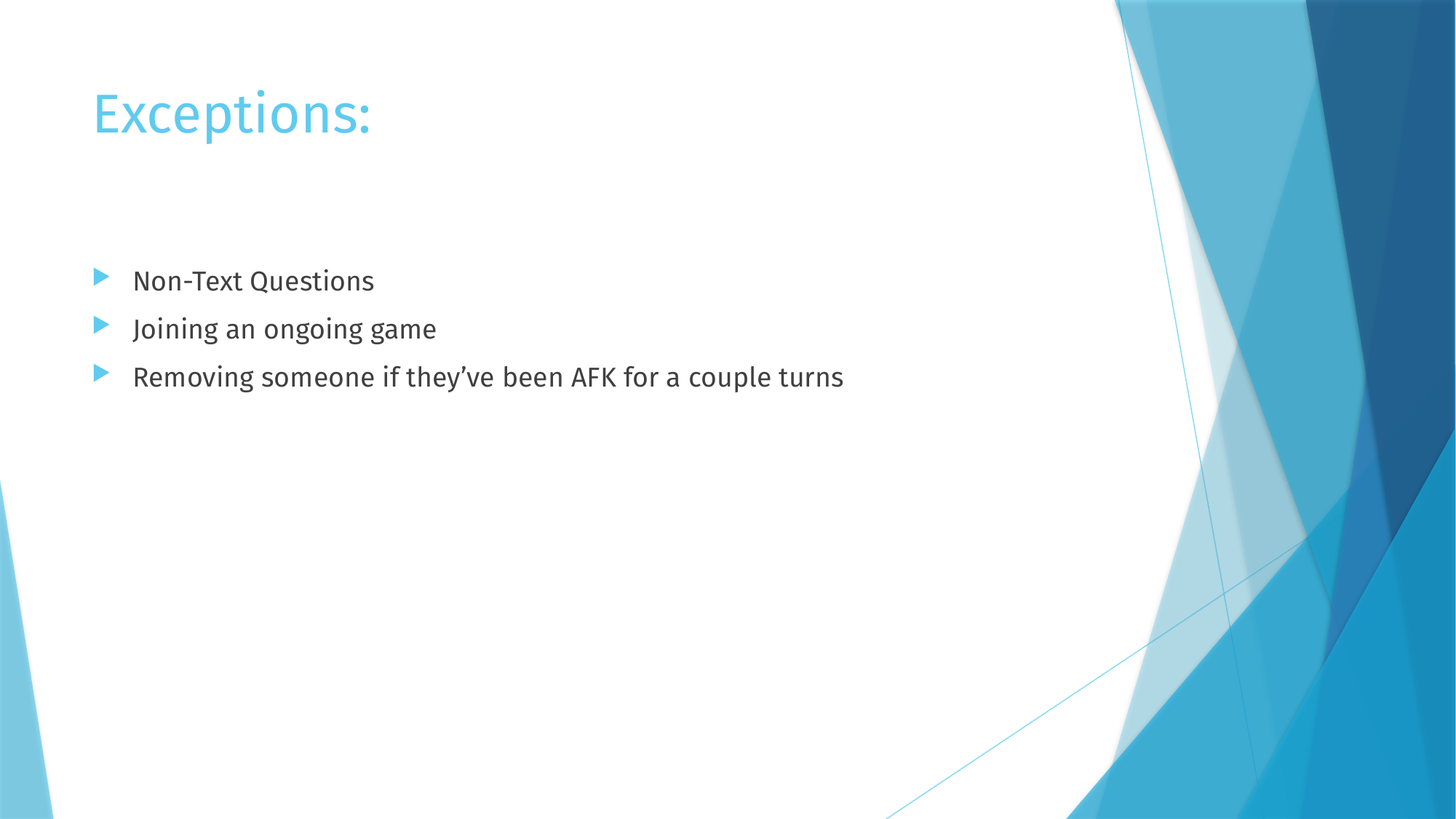

# Exceptions:
Non-Text Questions
Joining an ongoing game
Removing someone if they’ve been AFK for a couple turns